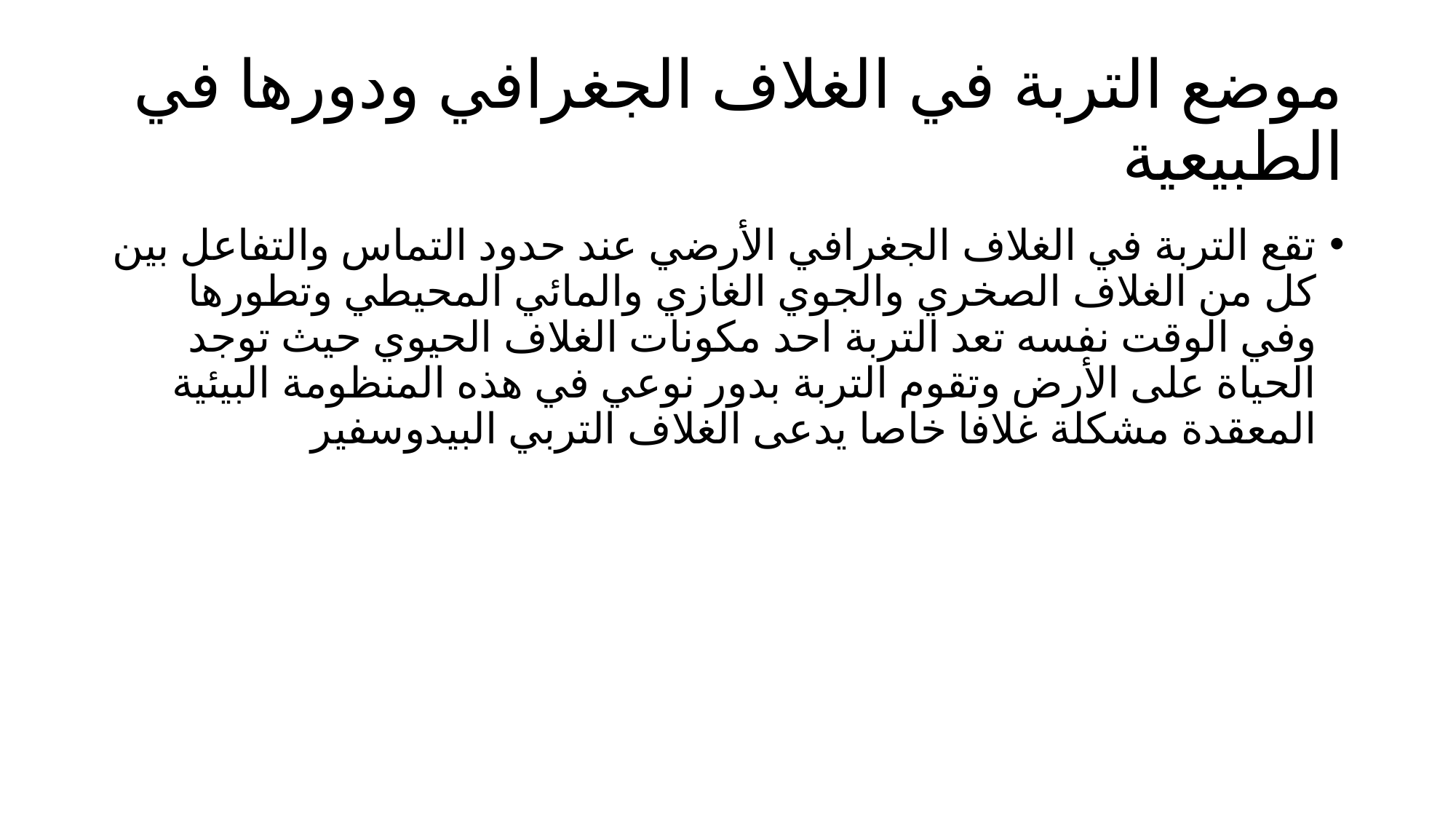

# موضع التربة في الغلاف الجغرافي ودورها في الطبيعية
تقع التربة في الغلاف الجغرافي الأرضي عند حدود التماس والتفاعل بين كل من الغلاف الصخري والجوي الغازي والمائي المحيطي وتطورها وفي الوقت نفسه تعد التربة احد مكونات الغلاف الحيوي حيث توجد الحياة على الأرض وتقوم التربة بدور نوعي في هذه المنظومة البيئية المعقدة مشكلة غلافا خاصا يدعى الغلاف التربي البيدوسفير